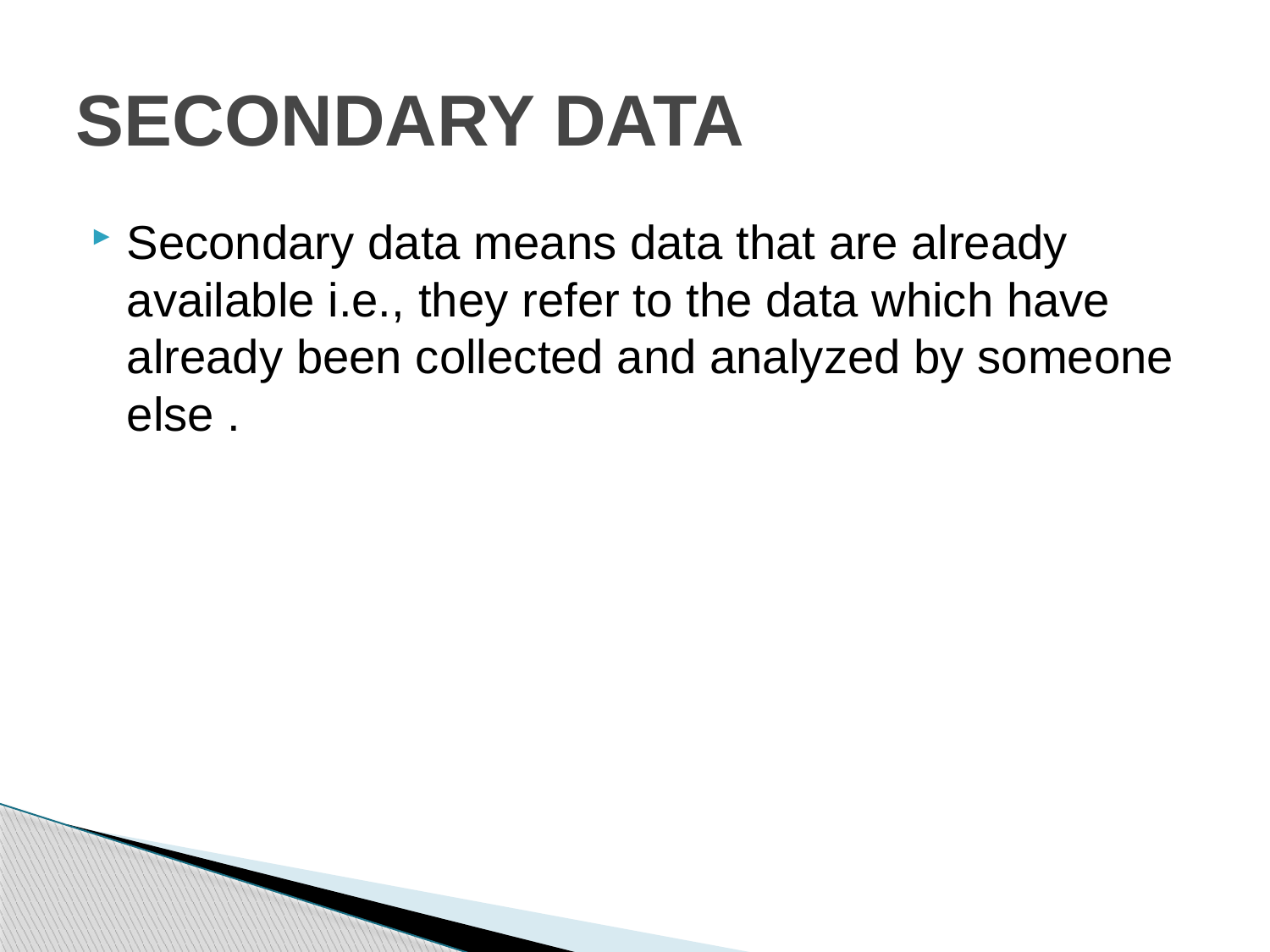

# SECONDARY DATA
Secondary data means data that are already available i.e., they refer to the data which have already been collected and analyzed by someone else .